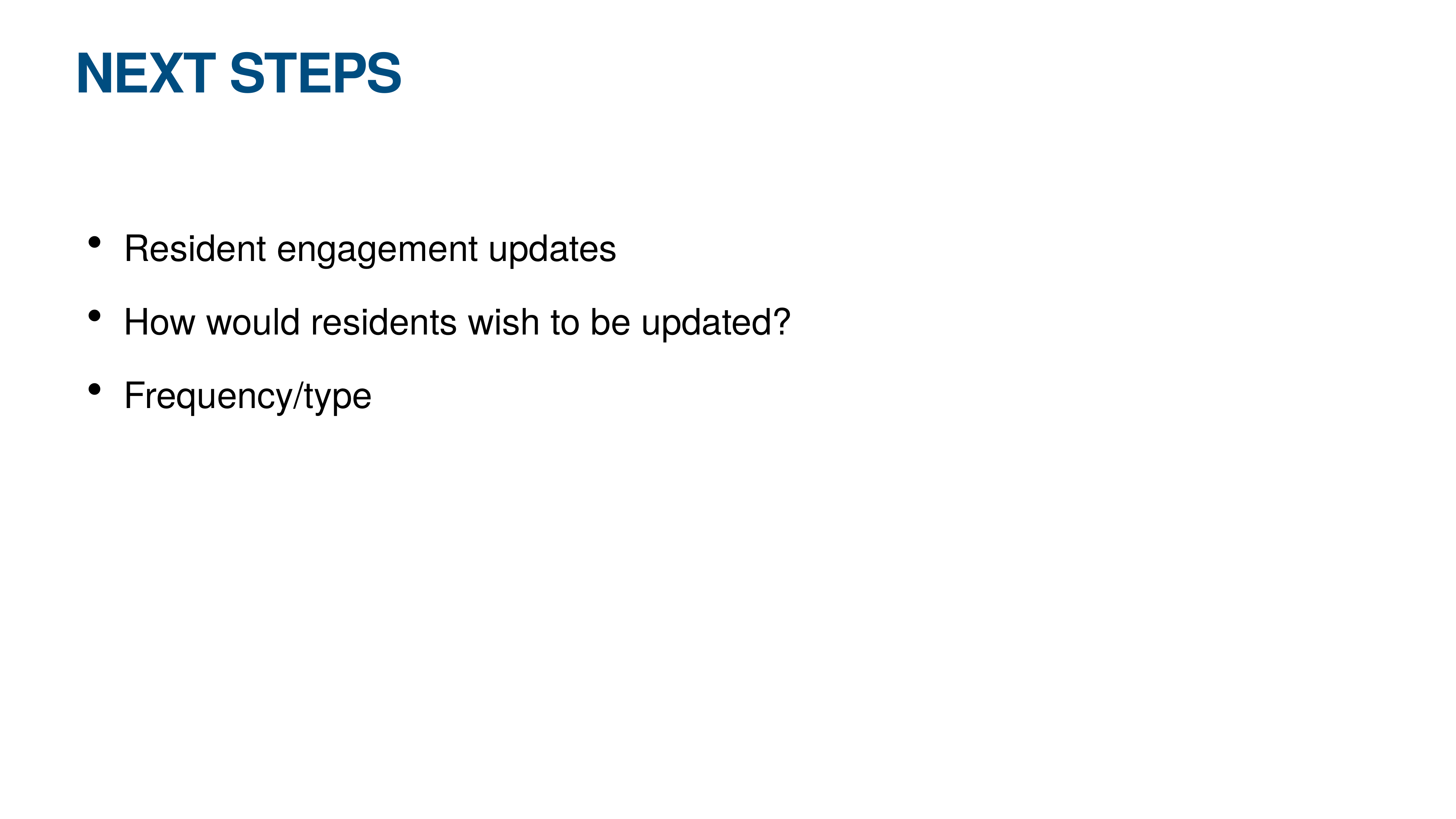

# NEXT STEPS
Resident engagement updates
How would residents wish to be updated?
Frequency/type